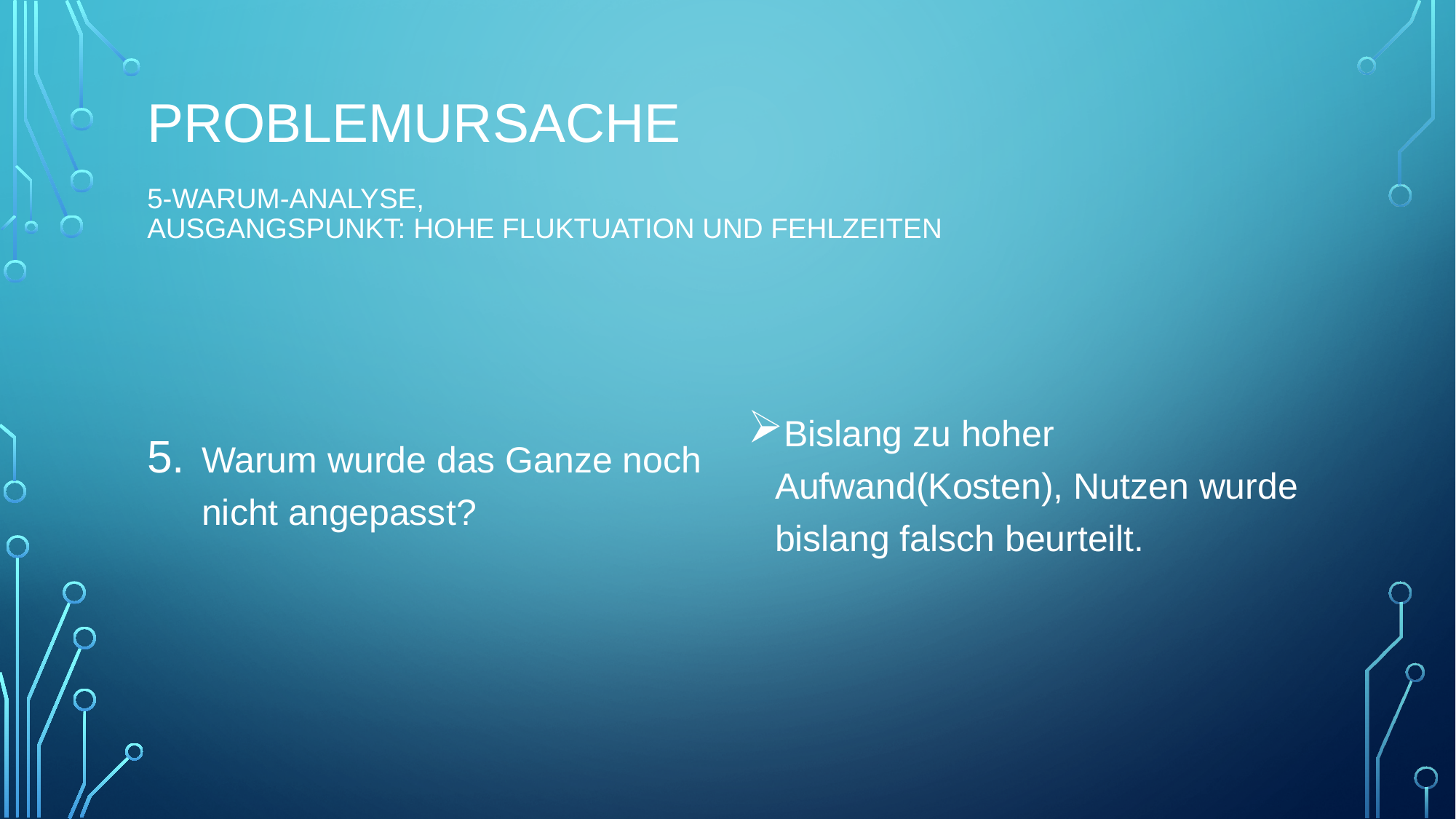

Problemursache
# 5-Warum-analyse, Ausgangspunkt: Hohe Fluktuation und Fehlzeiten
Warum wurde das Ganze noch nicht angepasst?
Bislang zu hoher Aufwand(Kosten), Nutzen wurde bislang falsch beurteilt.